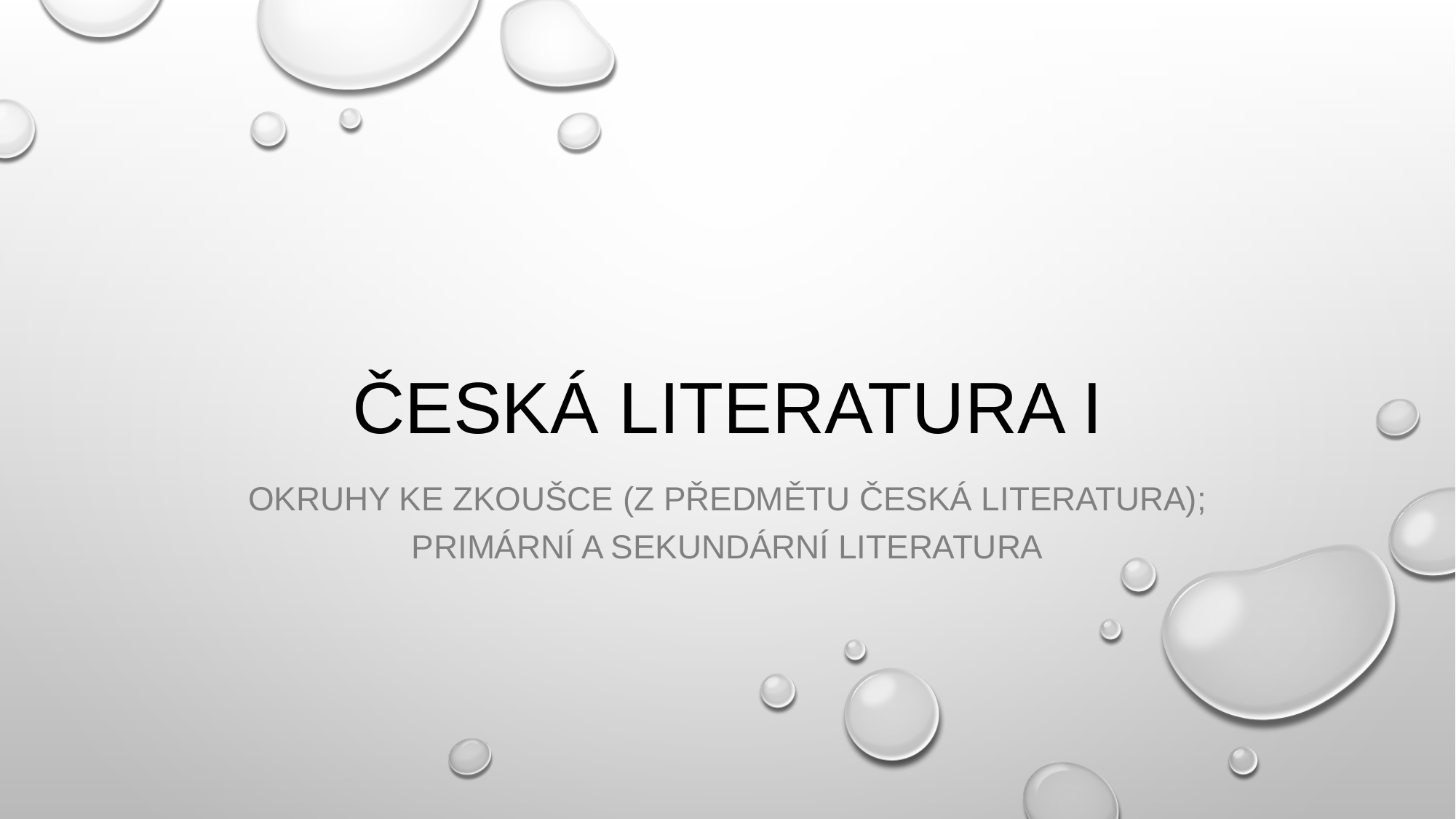

# Česká literatura I
Okruhy ke zkoušce (z předmětu Česká literatura); primární a sekundární literatura